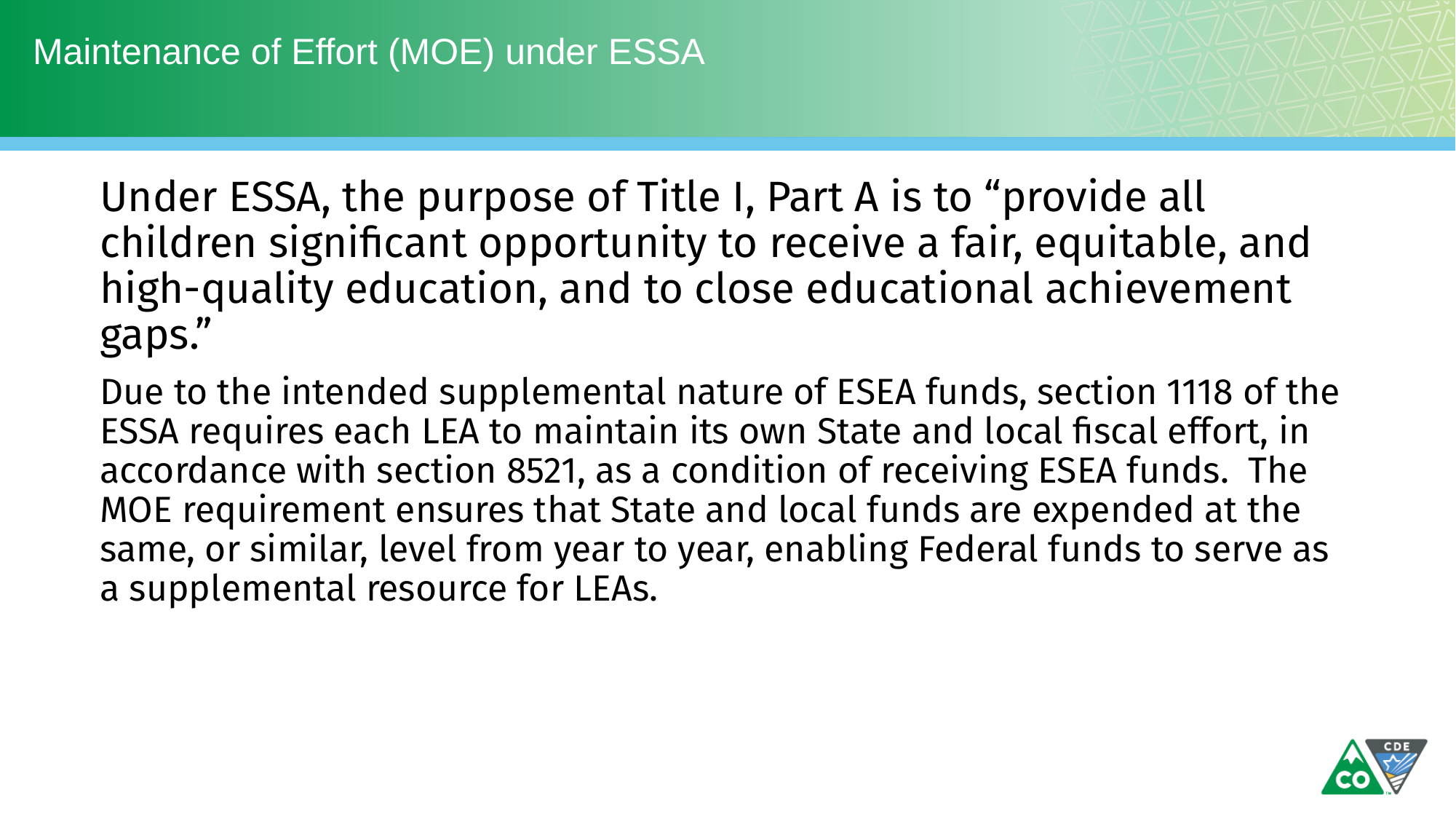

# Maintenance of Effort (MOE) under ESSA
Under ESSA, the purpose of Title I, Part A is to “provide all children significant opportunity to receive a fair, equitable, and high-quality education, and to close educational achievement gaps.”
Due to the intended supplemental nature of ESEA funds, section 1118 of the ESSA requires each LEA to maintain its own State and local fiscal effort, in accordance with section 8521, as a condition of receiving ESEA funds.  The MOE requirement ensures that State and local funds are expended at the same, or similar, level from year to year, enabling Federal funds to serve as a supplemental resource for LEAs.